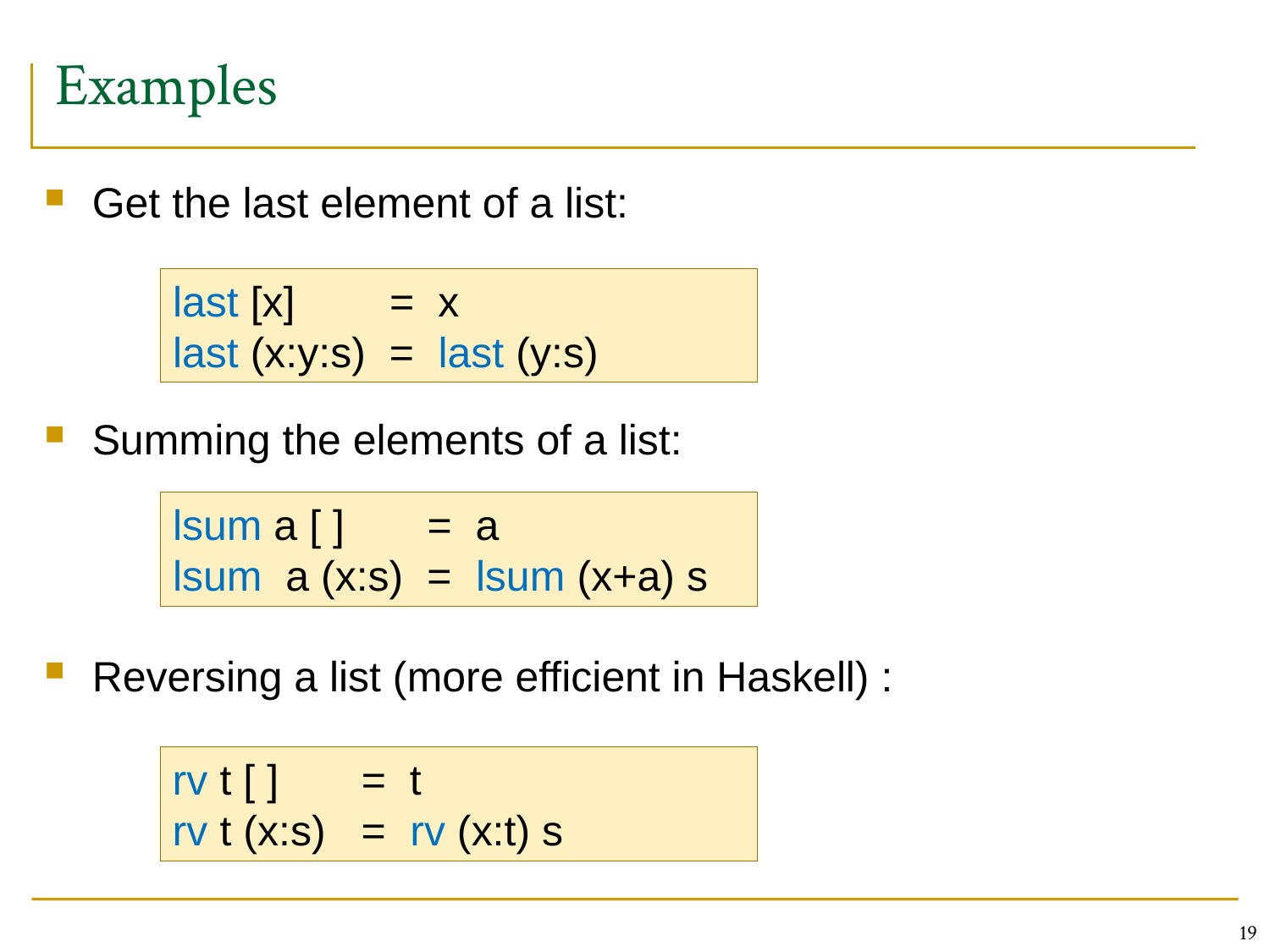

# Examples
Get the last element of a list:

Summing the elements of a list:

Reversing a list (more efficient in Haskell) :
last [x]        =  x
last (x:y:s)  =  last (y:s)
lsum a [ ]       =  a
lsum  a (x:s)  =  lsum (x+a) s
rv t [ ]       =  t
rv t (x:s)   =  rv (x:t) s
19